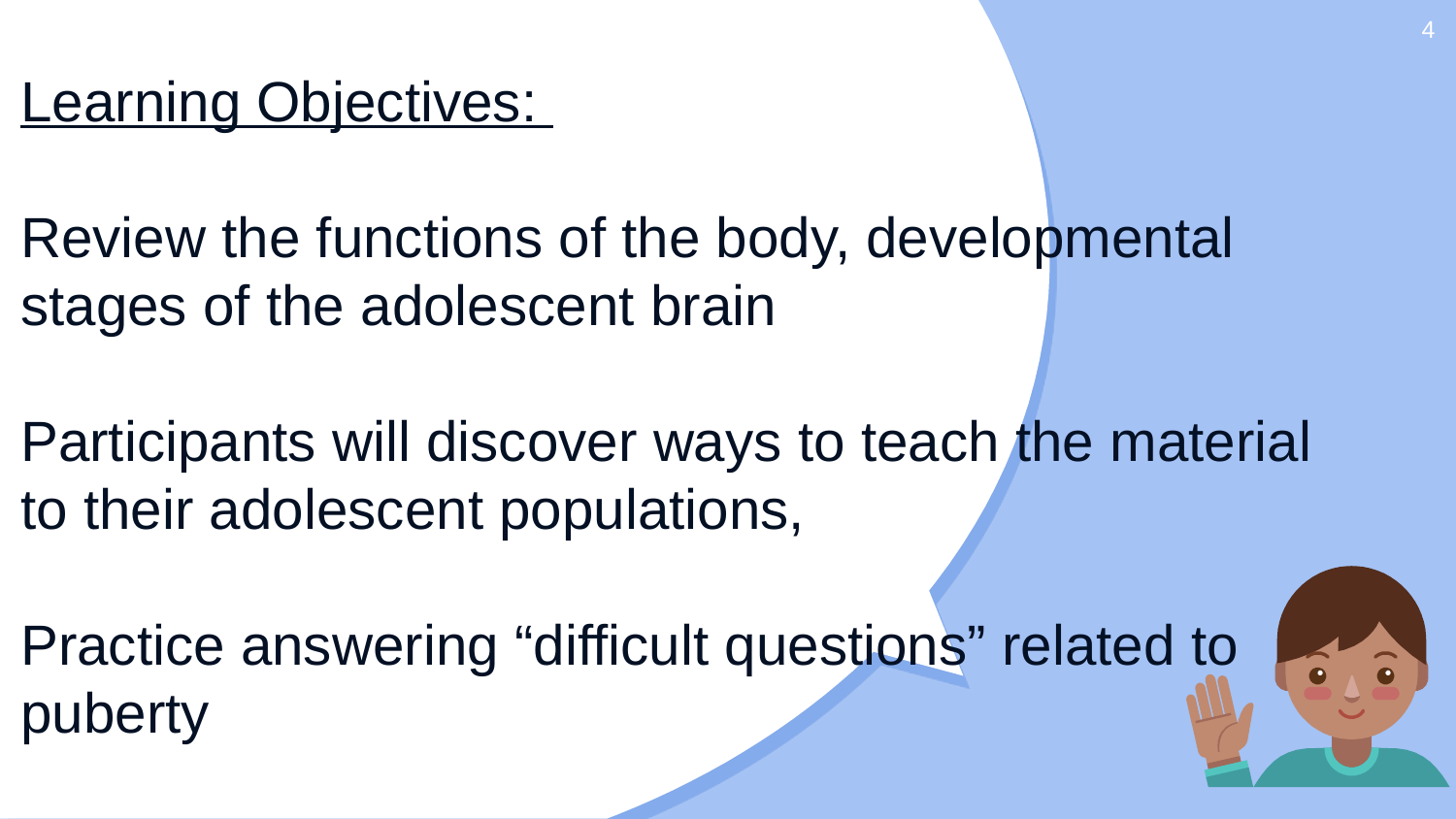

4
# Learning Objectives: Review the functions of the body, developmental stages of the adolescent brain Participants will discover ways to teach the material to their adolescent populations, Practice answering “difficult questions” related to puberty